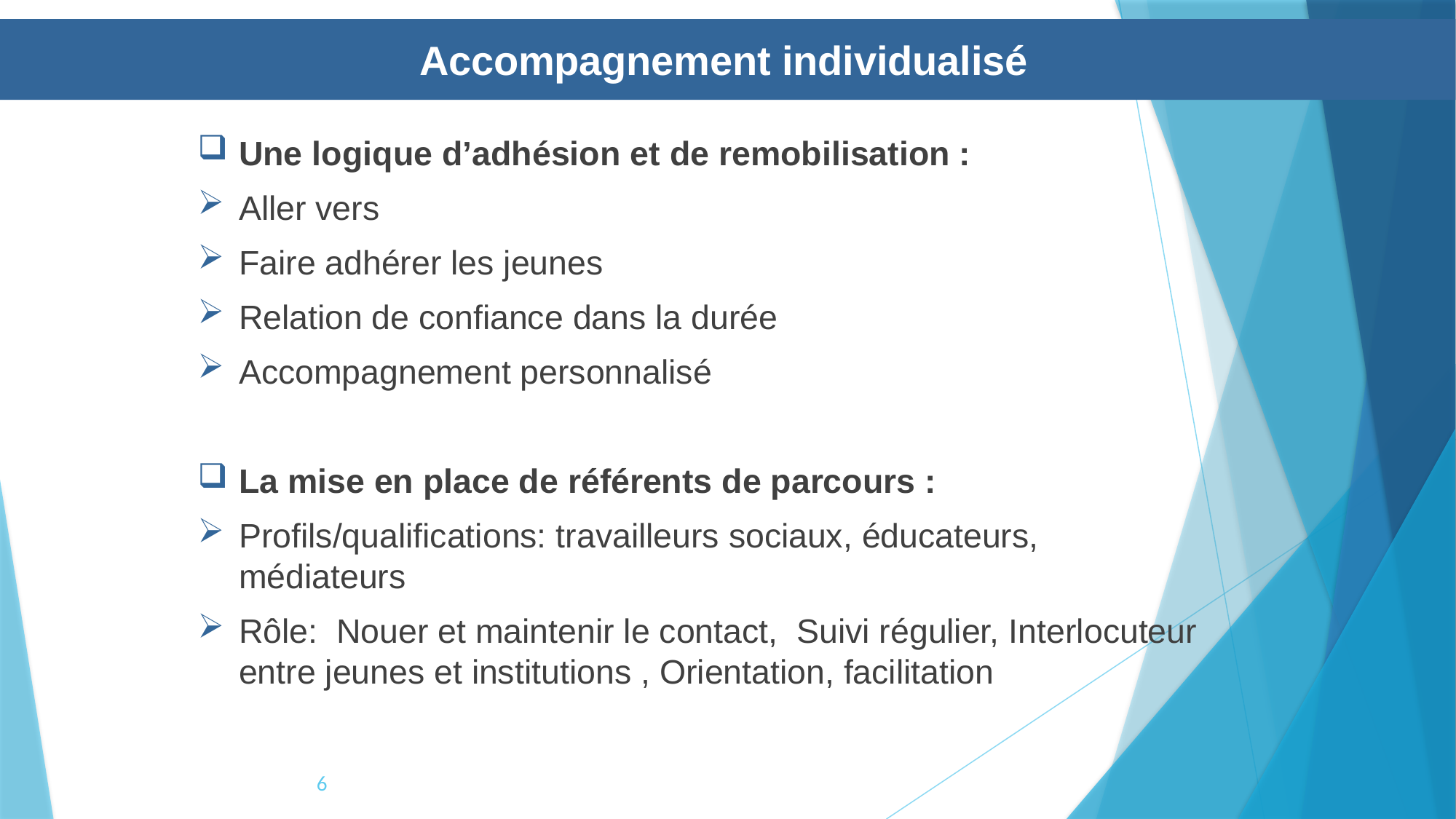

Accompagnement individualisé
Une logique d’adhésion et de remobilisation :
Aller vers
Faire adhérer les jeunes
Relation de confiance dans la durée
Accompagnement personnalisé

La mise en place de référents de parcours :
Profils/qualifications: travailleurs sociaux, éducateurs, médiateurs
Rôle:  Nouer et maintenir le contact,  Suivi régulier, Interlocuteur entre jeunes et institutions , Orientation, facilitation

6